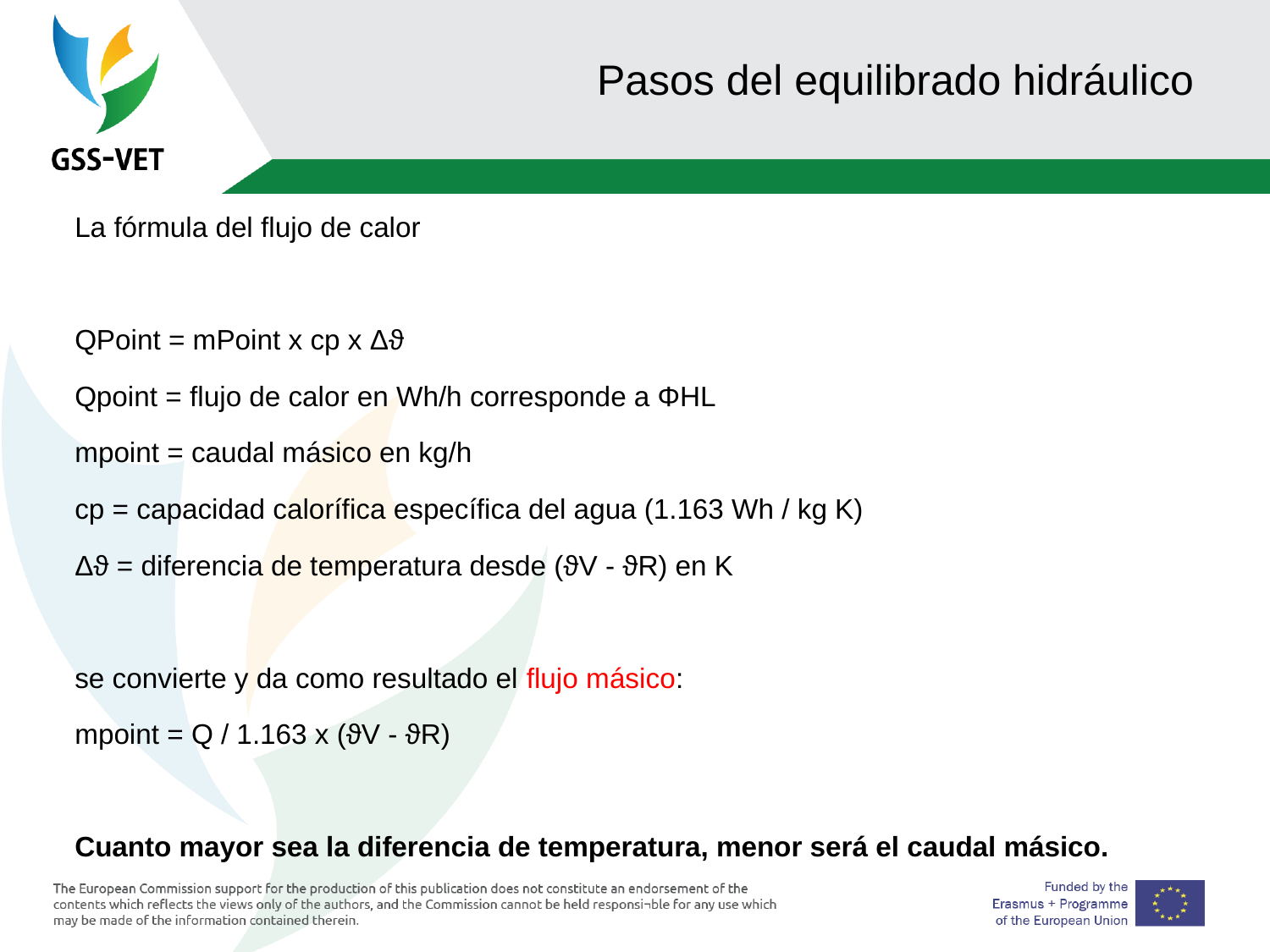

# Pasos del equilibrado hidráulico
La fórmula del flujo de calor

QPoint = mPoint x cp x Δϑ
Qpoint = flujo de calor en Wh/h corresponde a ΦHL
mpoint = caudal másico en kg/h
cp = capacidad calorífica específica del agua (1.163 Wh / kg K)
Δϑ = diferencia de temperatura desde (ϑV - ϑR) en K

se convierte y da como resultado el flujo másico:
mpoint = Q / 1.163 x (ϑV - ϑR)

Cuanto mayor sea la diferencia de temperatura, menor será el caudal másico.